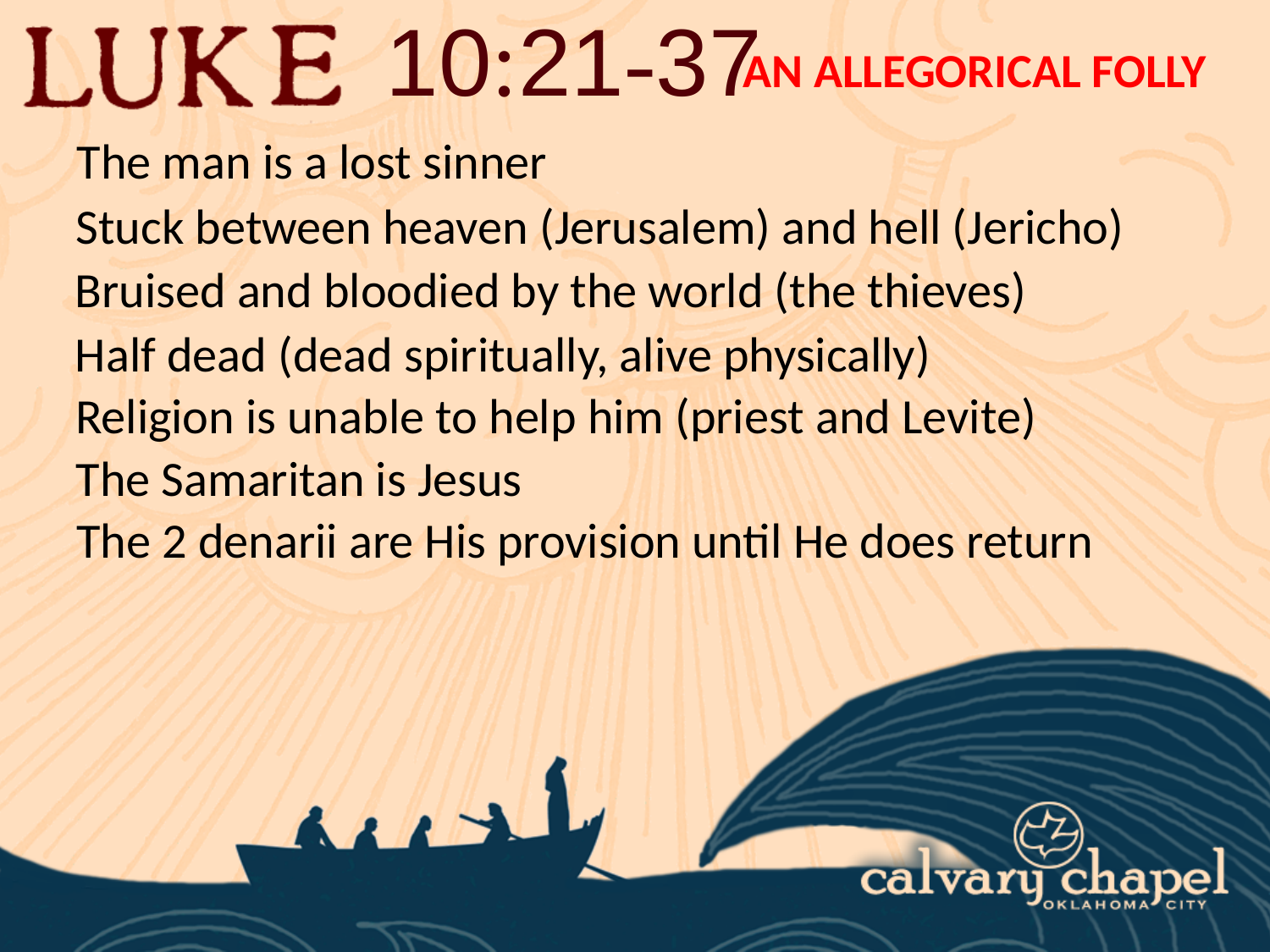

10:21-37
AN ALLEGORICAL FOLLY
The man is a lost sinner
Stuck between heaven (Jerusalem) and hell (Jericho)
Bruised and bloodied by the world (the thieves)
Half dead (dead spiritually, alive physically)
Religion is unable to help him (priest and Levite)
The Samaritan is Jesus
The 2 denarii are His provision until He does return